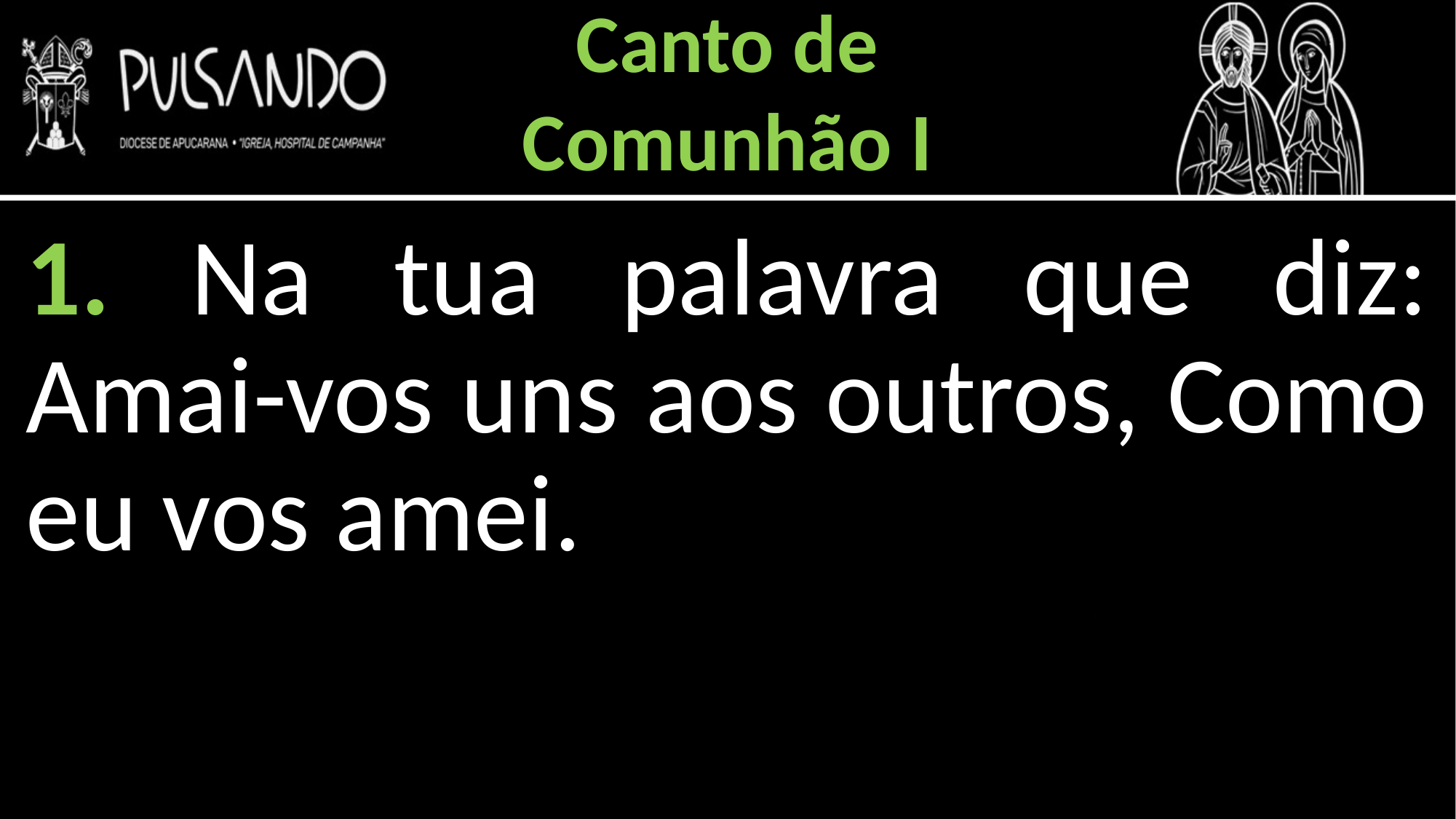

Canto de
Comunhão I
1. Na tua palavra que diz: Amai-vos uns aos outros, Como eu vos amei.